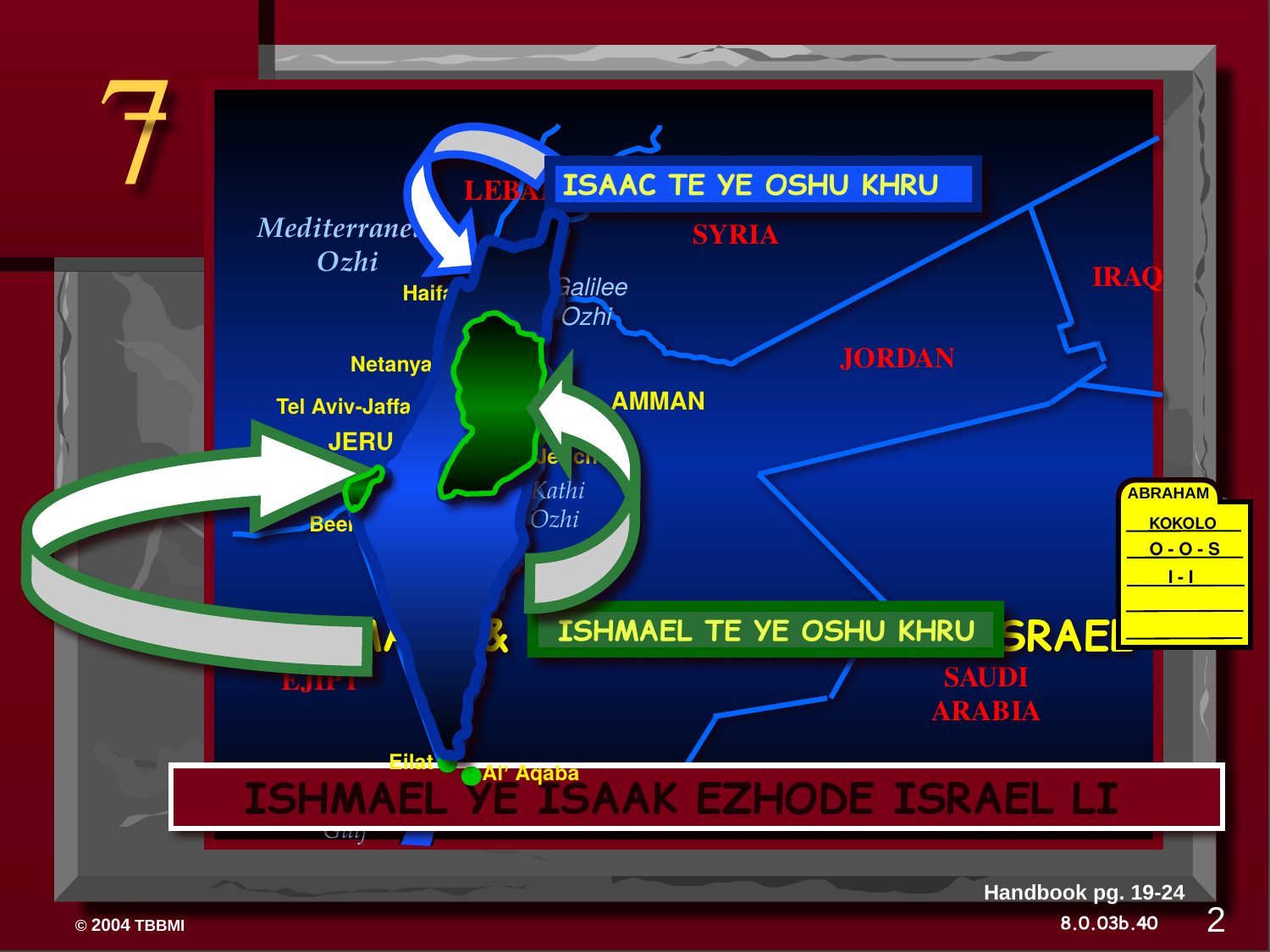

7

ISAAC TE YE OSHU KHRU

LEBANON
 Mediterranean Ozhi

 Galilee Ozhi
Haifa

Nazareth

Netanya

Tel Aviv-Jaffa

JERUSALEM

Jericho

Hebron
Gaza
 Kathi Ozhi

Beersheba

ISRAEL

SYRIA
IRAQ

 ISHMAEL TE YE OSHU KHRU

JORDAN

AMMAN

ABRAHAM

KOKOLO

O - O - S

I - I

       ISHMAEL & ISAAC IN TODAY’S ISRAEL

SAUDI ARABIA
EJIPT

Eilat
                    Aqaba zhii Gulf

Al’ Aqaba
    ISHMAEL YE ISAAK EZHODE ISRAEL LI

Handbook pg. 19-24
2
40